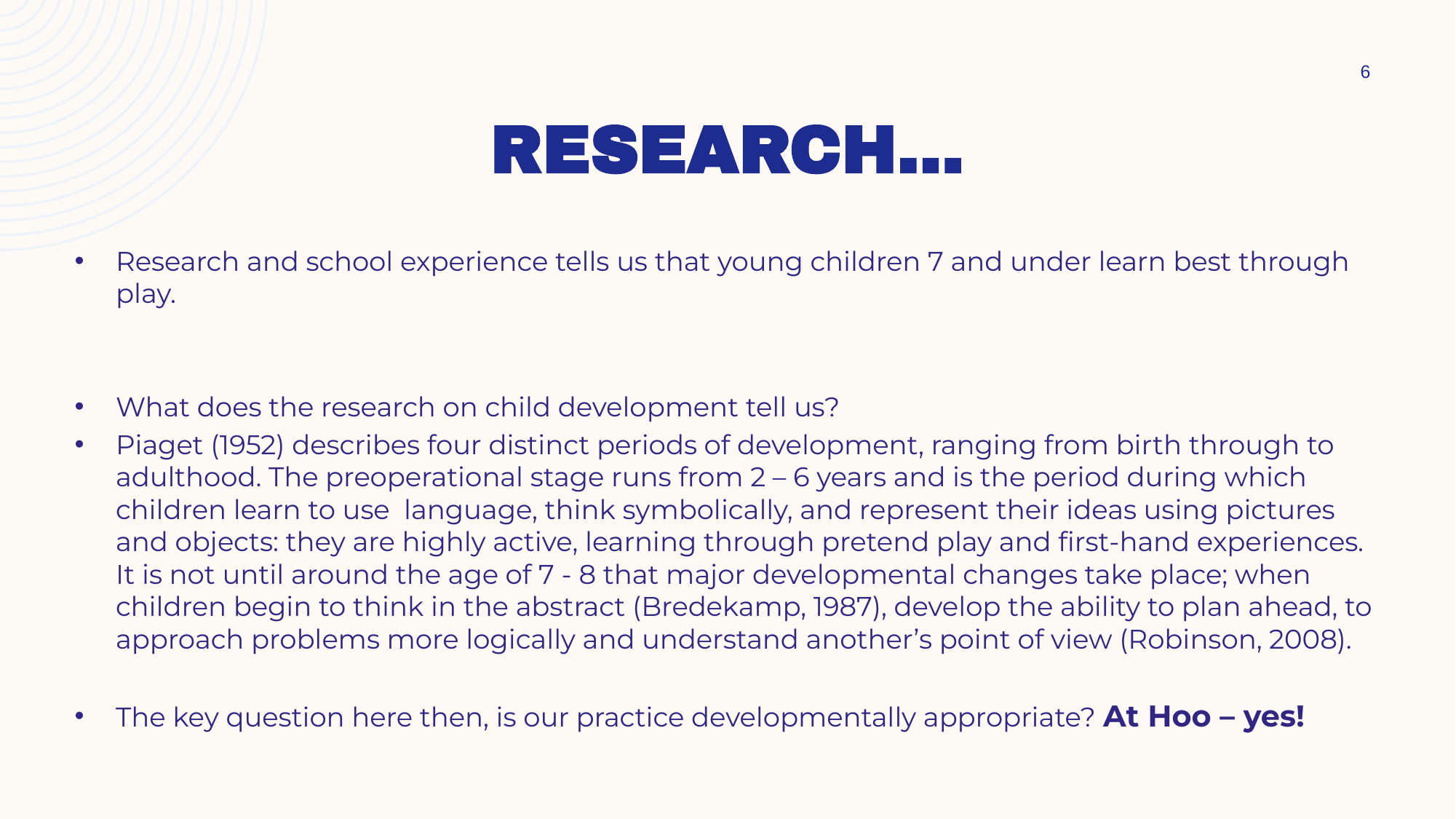

6
# Research…
Research and school experience tells us that young children 7 and under learn best through play.

What does the research on child development tell us?
Piaget (1952) describes four distinct periods of development, ranging from birth through to adulthood. The preoperational stage runs from 2 – 6 years and is the period during which children learn to use  language, think symbolically, and represent their ideas using pictures and objects: they are highly active, learning through pretend play and first-hand experiences. It is not until around the age of 7 - 8 that major developmental changes take place; when children begin to think in the abstract (Bredekamp, 1987), develop the ability to plan ahead, to approach problems more logically and understand another’s point of view (Robinson, 2008).

The key question here then, is our practice developmentally appropriate? At Hoo – yes!